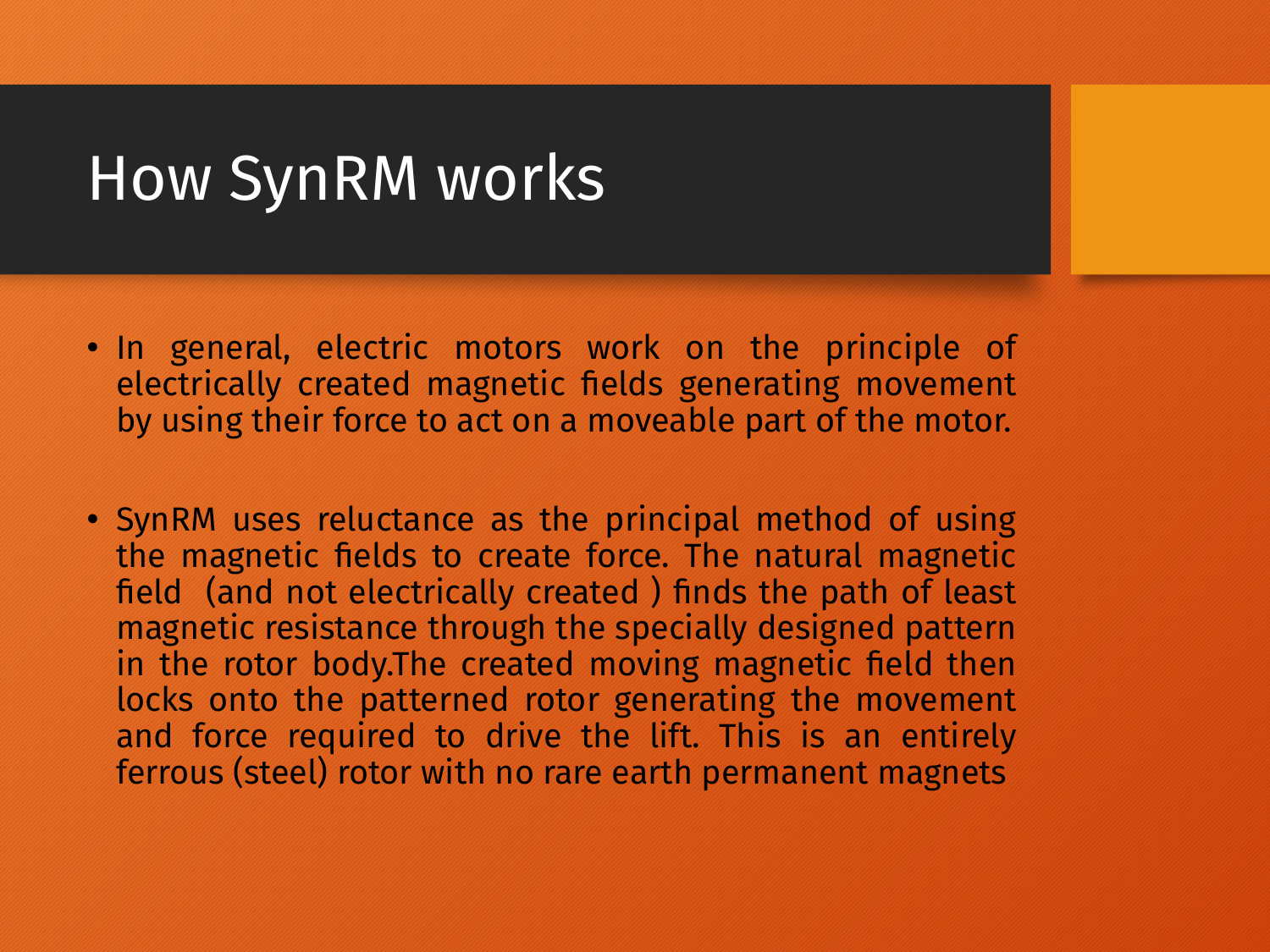

# How SynRM works
In general, electric motors work on the principle of electrically created magnetic fields generating movement by using their force to act on a moveable part of the motor.

SynRM uses reluctance as the principal method of using the magnetic fields to create force. The natural magnetic field  (and not electrically created ) finds the path of least magnetic resistance through the specially designed pattern in the rotor body.The created moving magnetic field then locks onto the patterned rotor generating the movement and force required to drive the lift. This is an entirely ferrous (steel) rotor with no rare earth permanent magnets